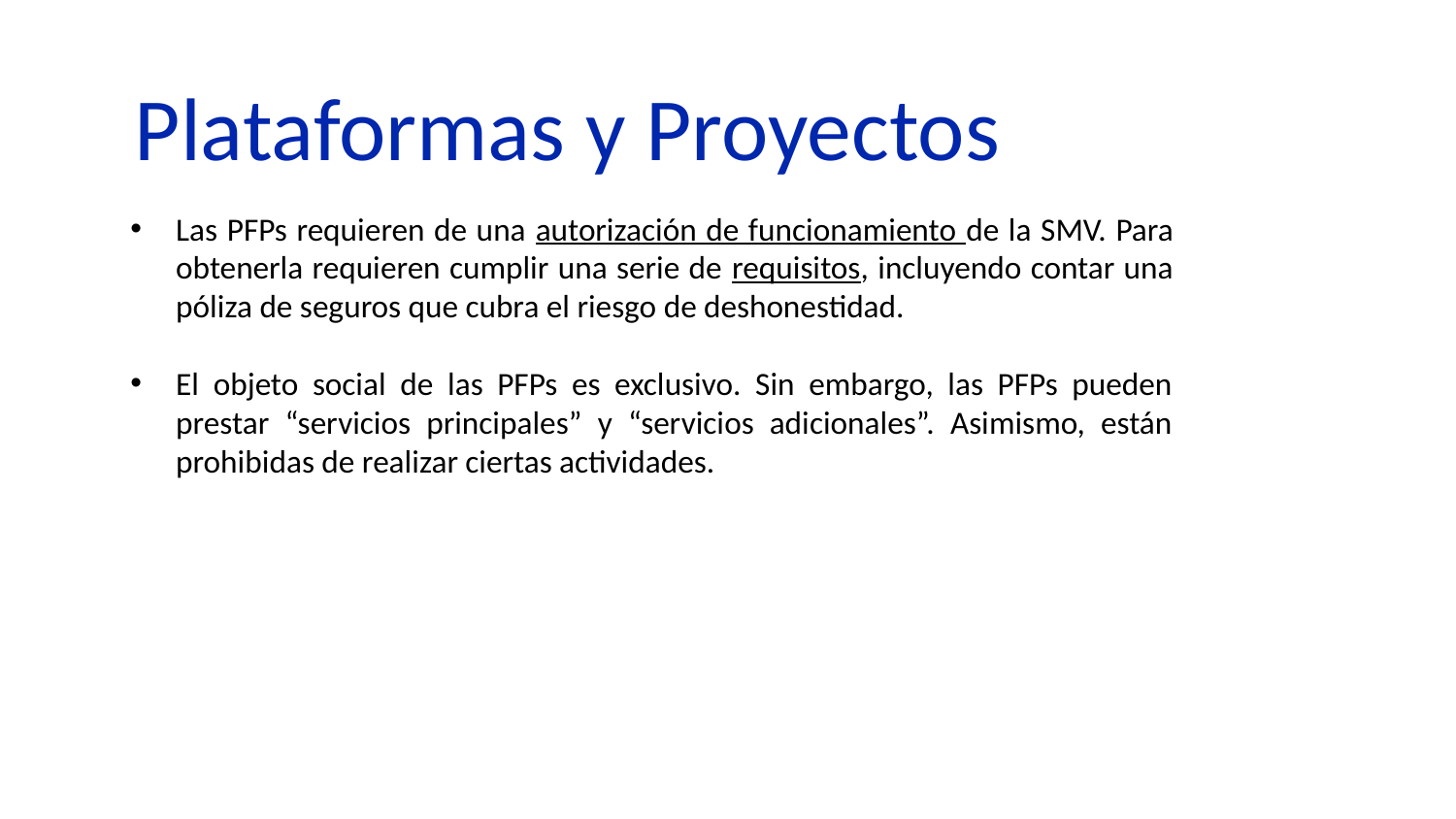

Plataformas y Proyectos
Las PFPs requieren de una autorización de funcionamiento de la SMV. Para obtenerla requieren cumplir una serie de requisitos, incluyendo contar una póliza de seguros que cubra el riesgo de deshonestidad.

El objeto social de las PFPs es exclusivo. Sin embargo, las PFPs pueden prestar “servicios principales” y “servicios adicionales”. Asimismo, están prohibidas de realizar ciertas actividades.